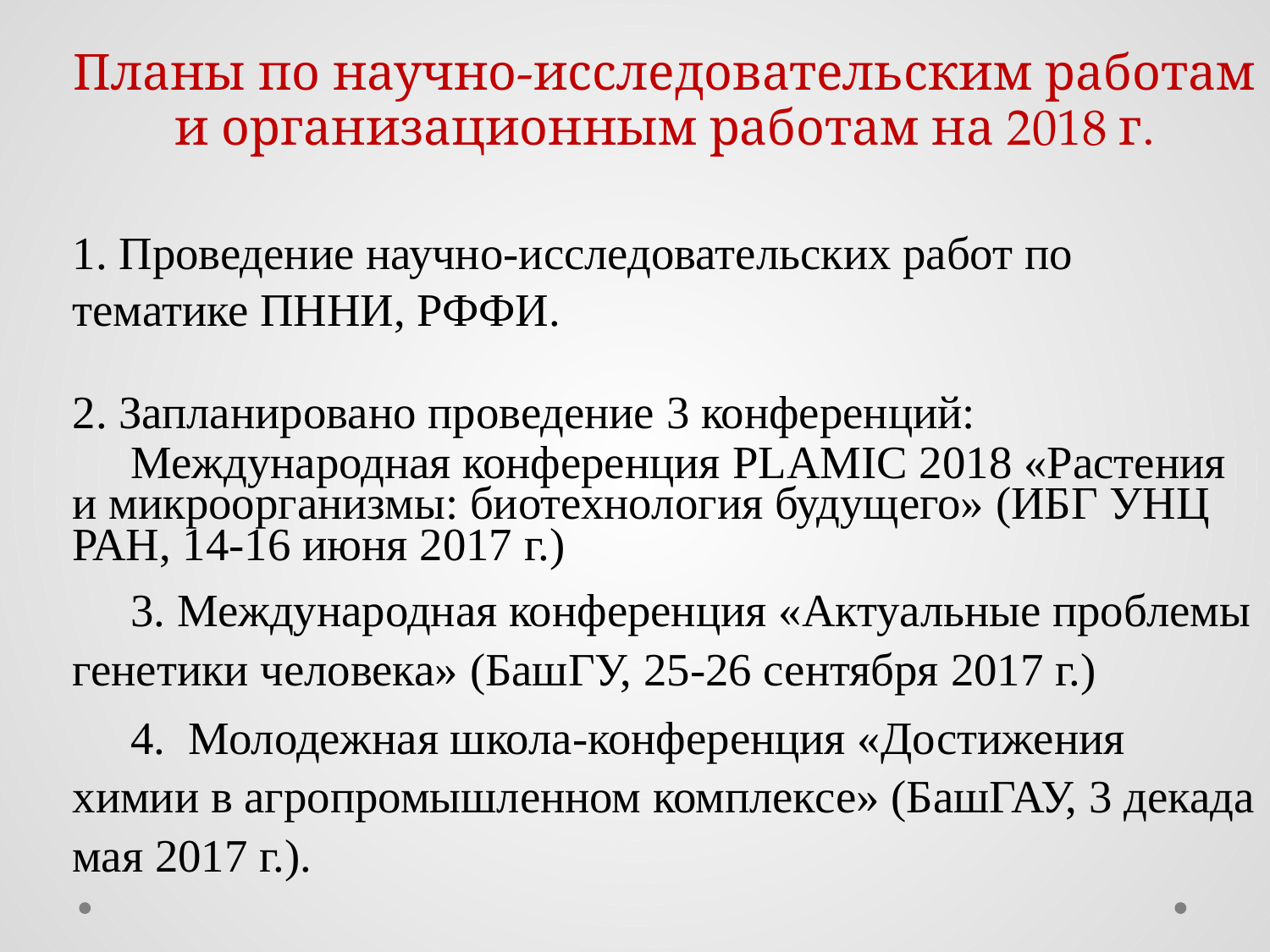

Планы по научно-исследовательским работам и организационным работам на 2018 г.

1. Проведение научно-исследовательских работ по тематике ПННИ, РФФИ.

2. Запланировано проведение 3 конференций:
     Международная конференция PLAMIC 2018 «Растения и микроорганизмы: биотехнология будущего» (ИБГ УНЦ РАН, 14-16 июня 2017 г.)
     3. Международная конференция «Актуальные проблемы генетики человека» (БашГУ, 25-26 сентября 2017 г.)
     4.  Молодежная школа-конференция «Достижения химии в агропромышленном комплексе» (БашГАУ, 3 декада мая 2017 г.).